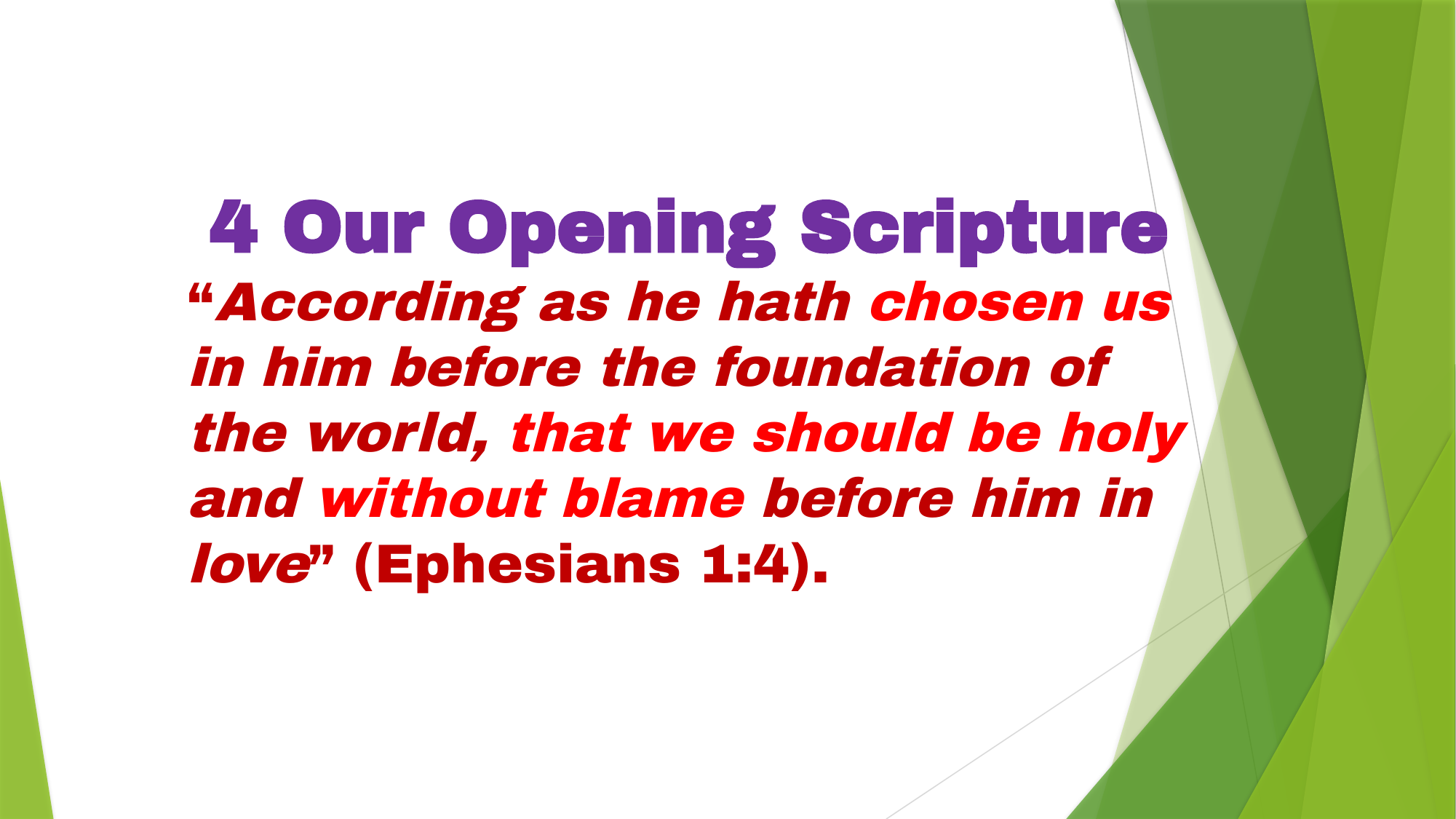

4 Our Opening Scripture
“According as he hath chosen us in him before the foundation of the world, that we should be holy and without blame before him in love” (Ephesians 1:4).